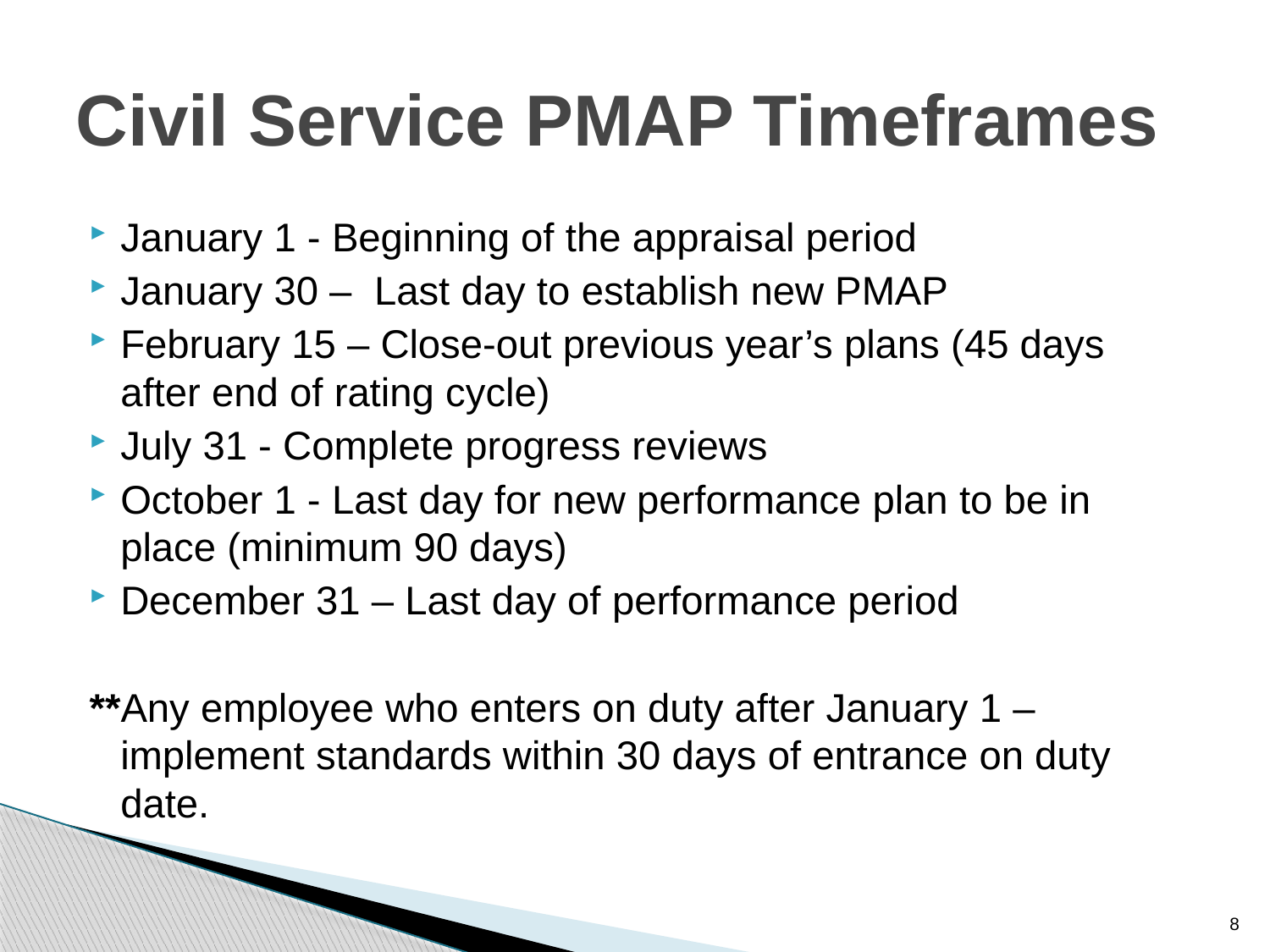

# Civil Service PMAP Timeframes
January 1 - Beginning of the appraisal period
January 30 –  Last day to establish new PMAP
February 15 – Close-out previous year’s plans (45 days after end of rating cycle)
July 31 - Complete progress reviews
October 1 - Last day for new performance plan to be in place (minimum 90 days)
December 31 – Last day of performance period

**Any employee who enters on duty after January 1 – implement standards within 30 days of entrance on duty date.
8